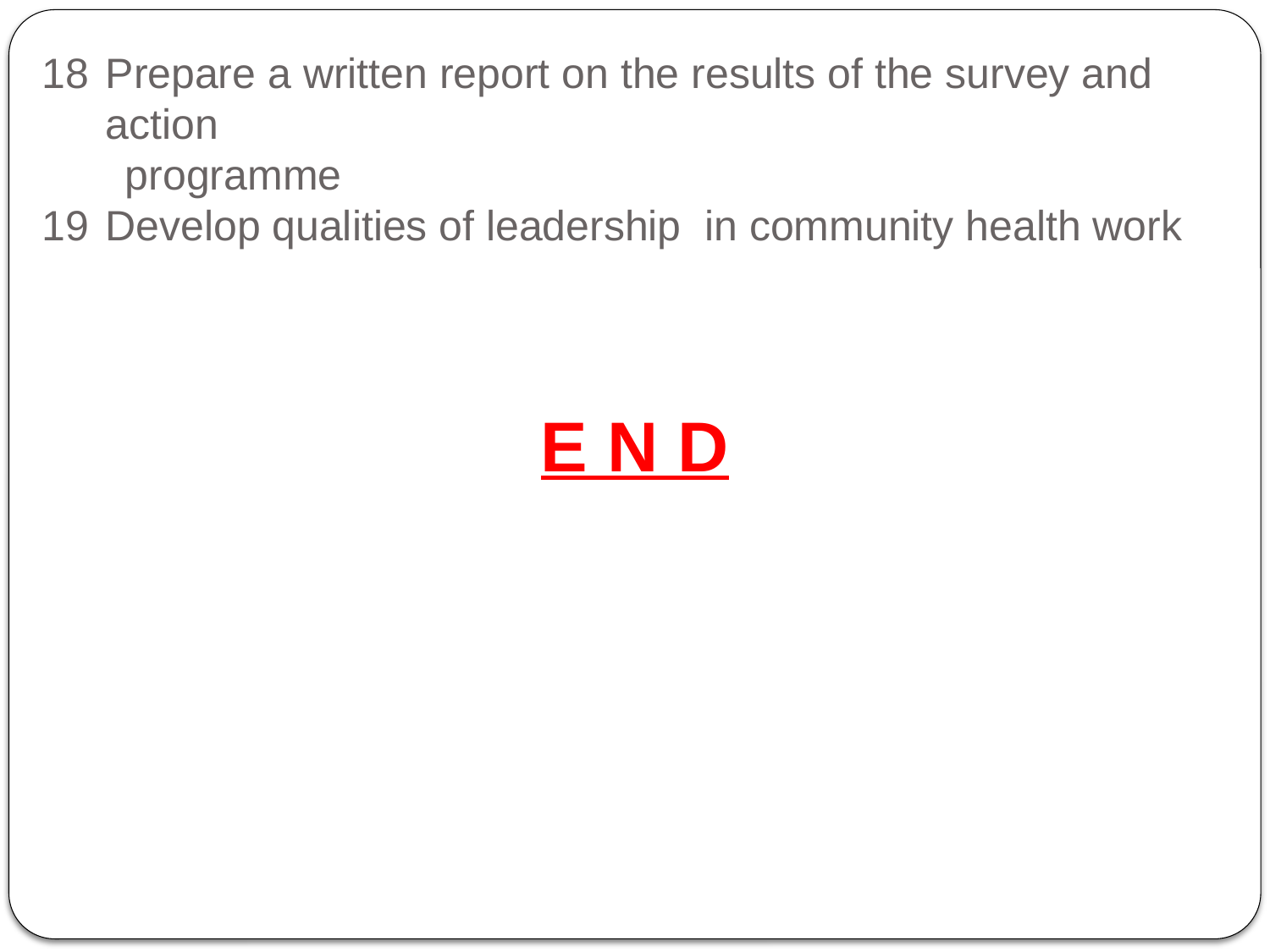

Prepare a written report on the results of the survey and action
       programme
Develop qualities of leadership  in community health work

E N D